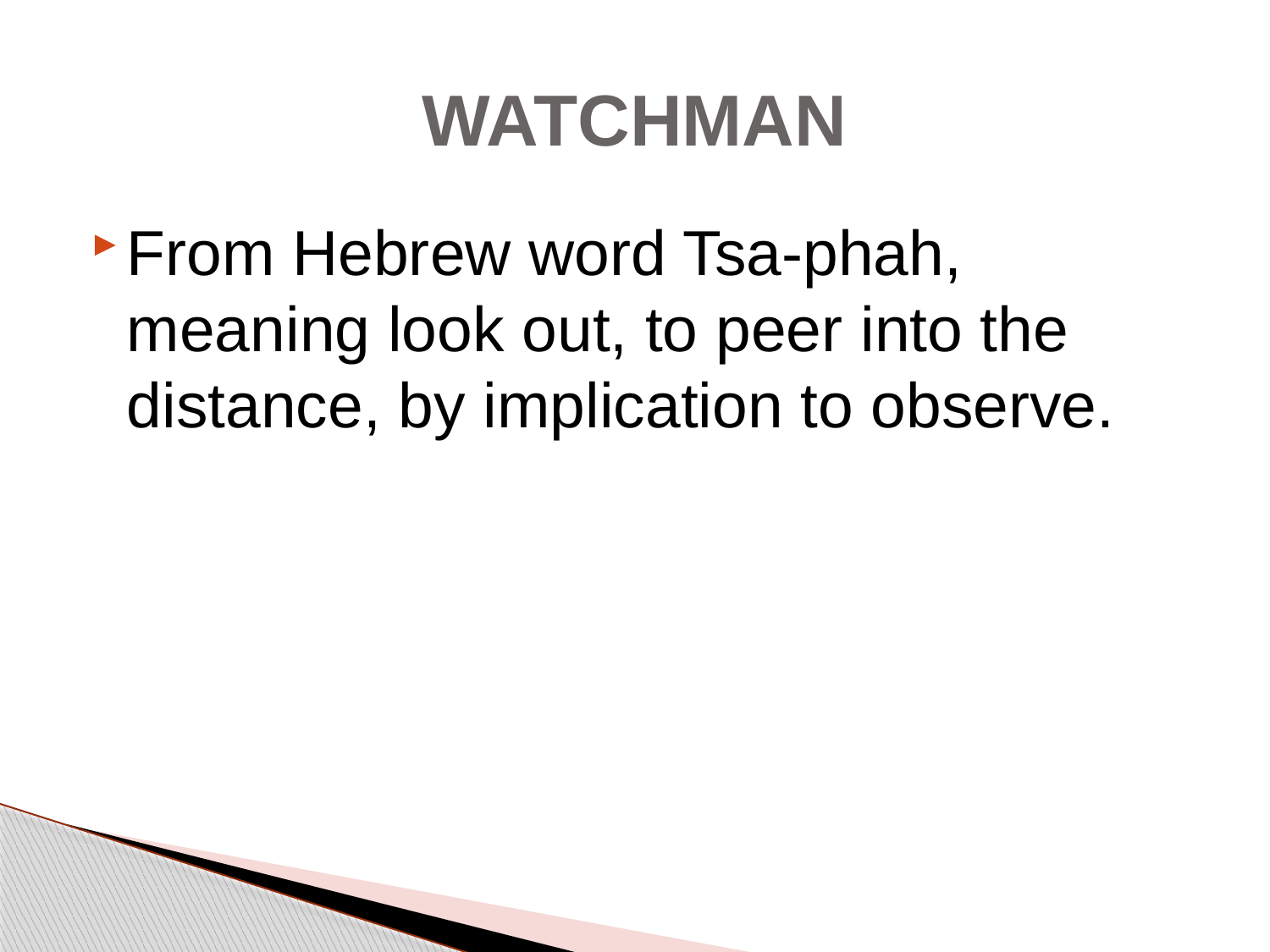

# WATCHMAN
From Hebrew word Tsa-phah, meaning look out, to peer into the distance, by implication to observe.